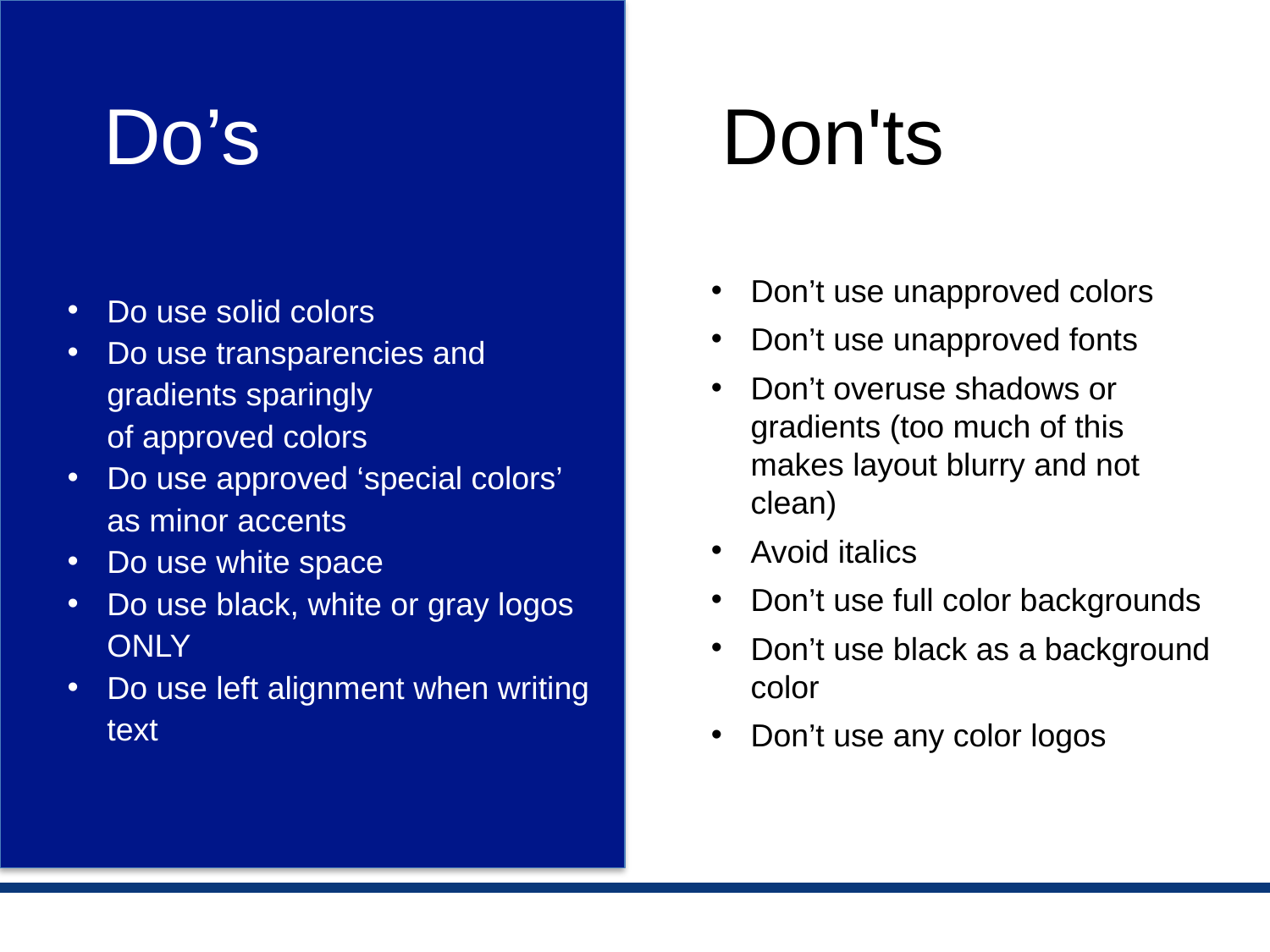

Do’s
Don'ts
Do use solid colors
Do use transparencies and gradients sparingly
of approved colors
Do use approved ‘special colors’ as minor accents
Do use white space
Do use black, white or gray logos ONLY
Do use left alignment when writing  text

Don’t use unapproved colors
Don’t use unapproved fonts
Don’t overuse shadows or gradients (too much of this makes layout blurry and not clean)
Avoid italics
Don’t use full color backgrounds
Don’t use black as a background color
Don’t use any color logos